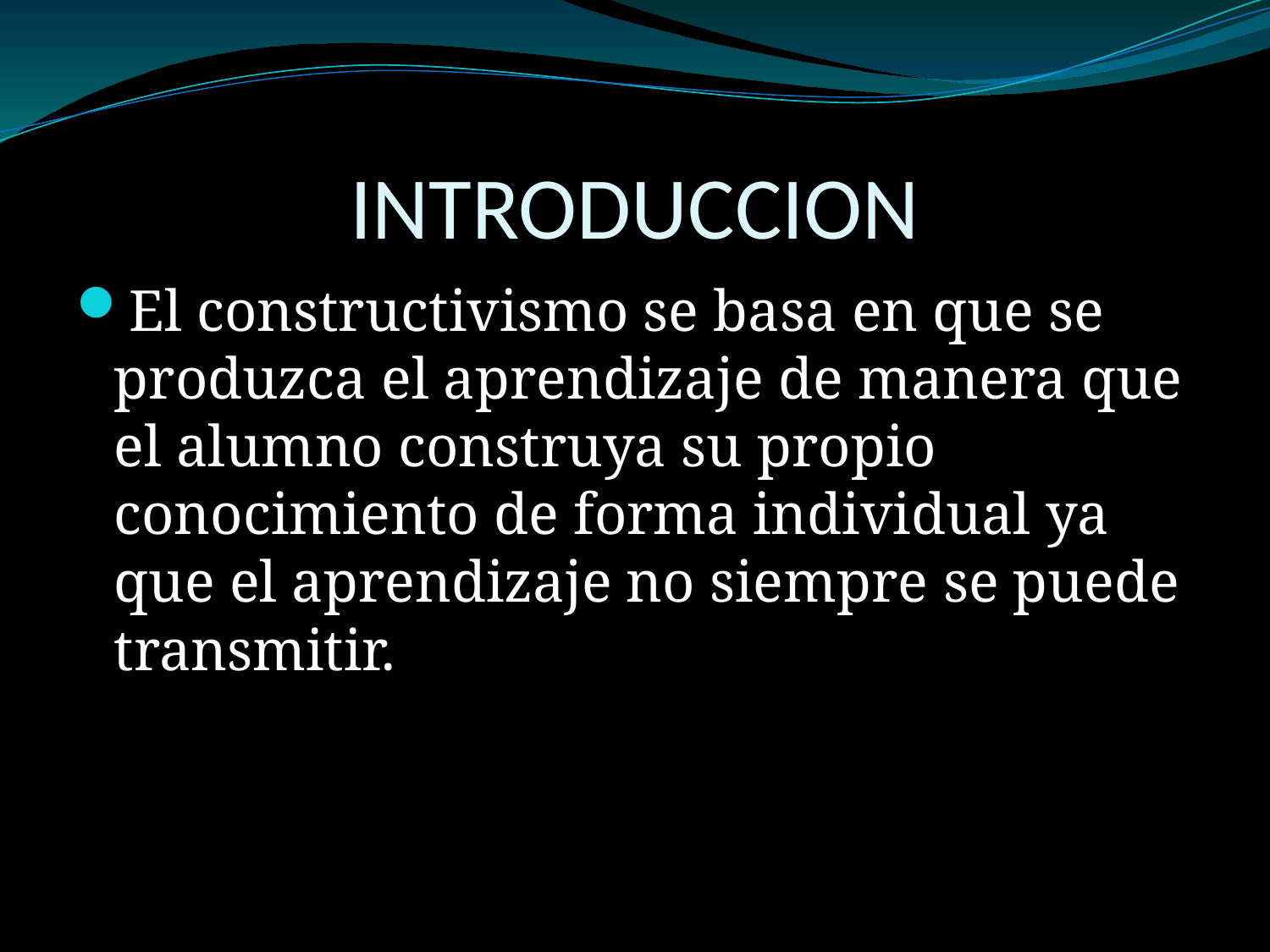

# INTRODUCCION
El constructivismo se basa en que se produzca el aprendizaje de manera que el alumno construya su propio conocimiento de forma individual ya que el aprendizaje no siempre se puede transmitir.